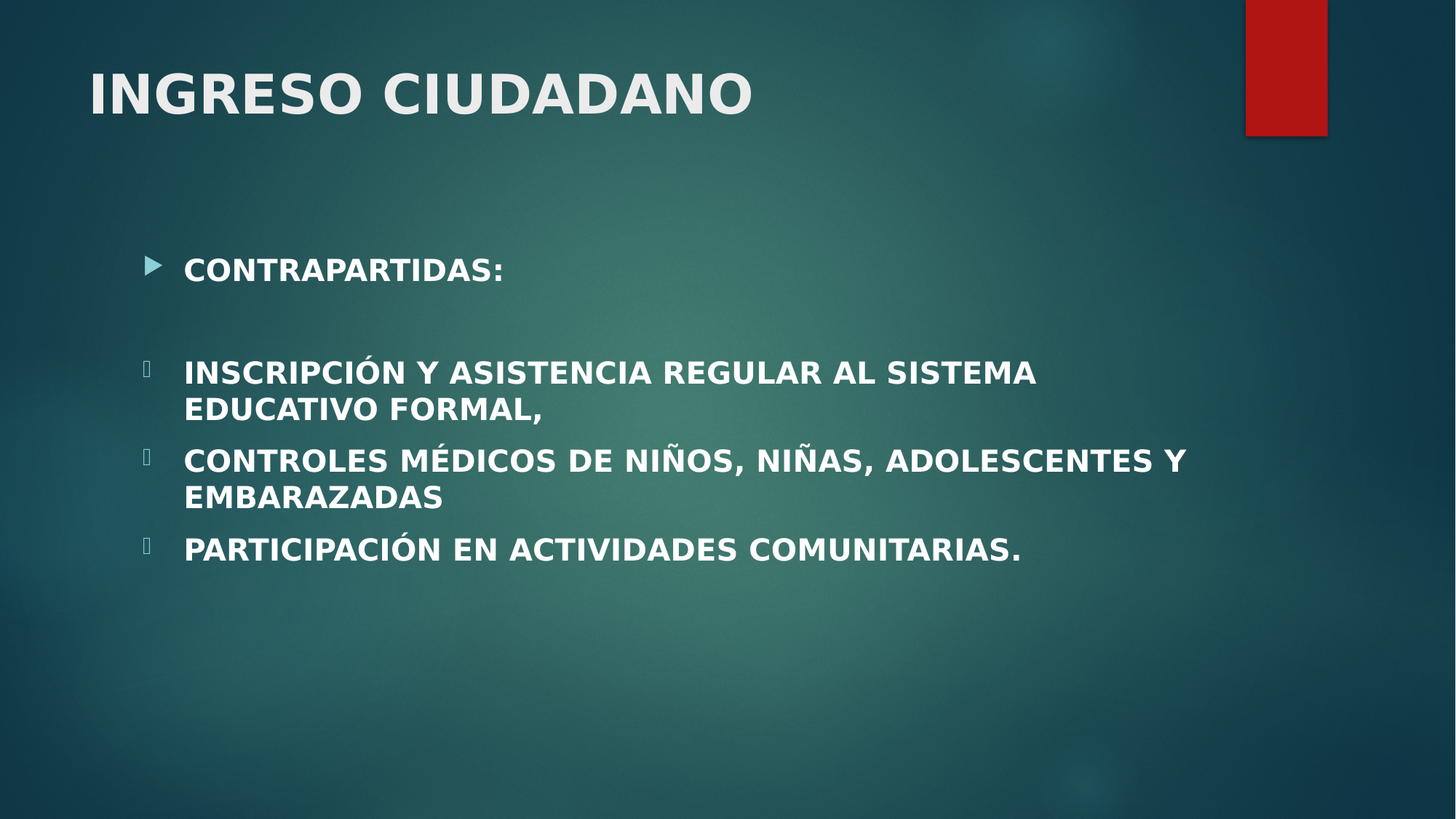

# INGRESO CIUDADANO
CONTRAPARTIDAS:

INSCRIPCIÓN Y ASISTENCIA REGULAR AL SISTEMA EDUCATIVO FORMAL,
CONTROLES MÉDICOS DE NIÑOS, NIÑAS, ADOLESCENTES Y EMBARAZADAS
PARTICIPACIÓN EN ACTIVIDADES COMUNITARIAS.